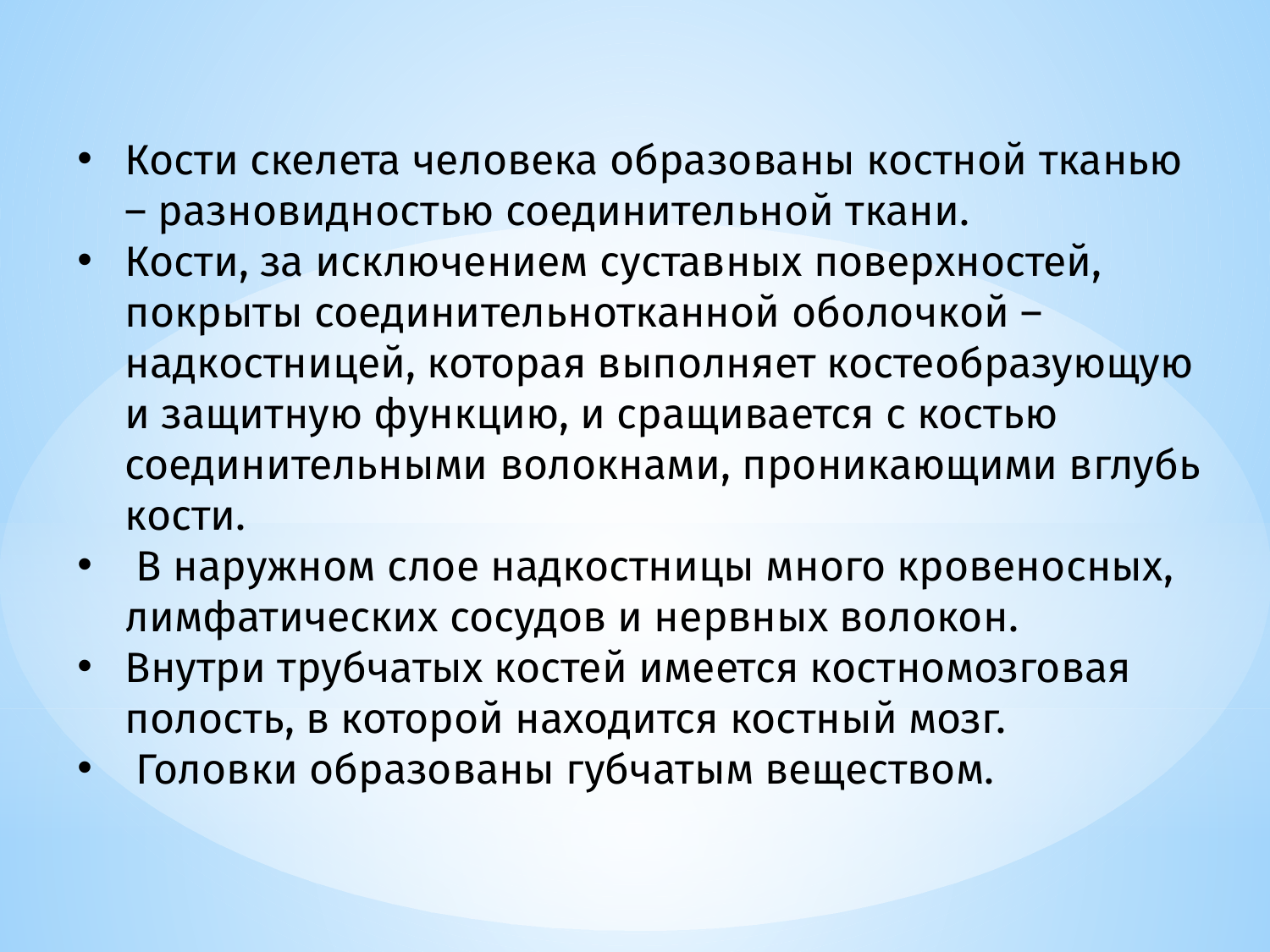

Кости скелета человека образованы костной тканью – разновидностью соединительной ткани.
Кости, за исключением суставных поверхностей, покрыты соединительнотканной оболочкой – надкостницей, которая выполняет костеобразующую и защитную функцию, и сращивается с костью соединительными волокнами, проникающими вглубь кости.
 В наружном слое надкостницы много кровеносных, лимфатических сосудов и нервных волокон.
Внутри трубчатых костей имеется костномозговая полость, в которой находится костный мозг.
 Головки образованы губчатым веществом.